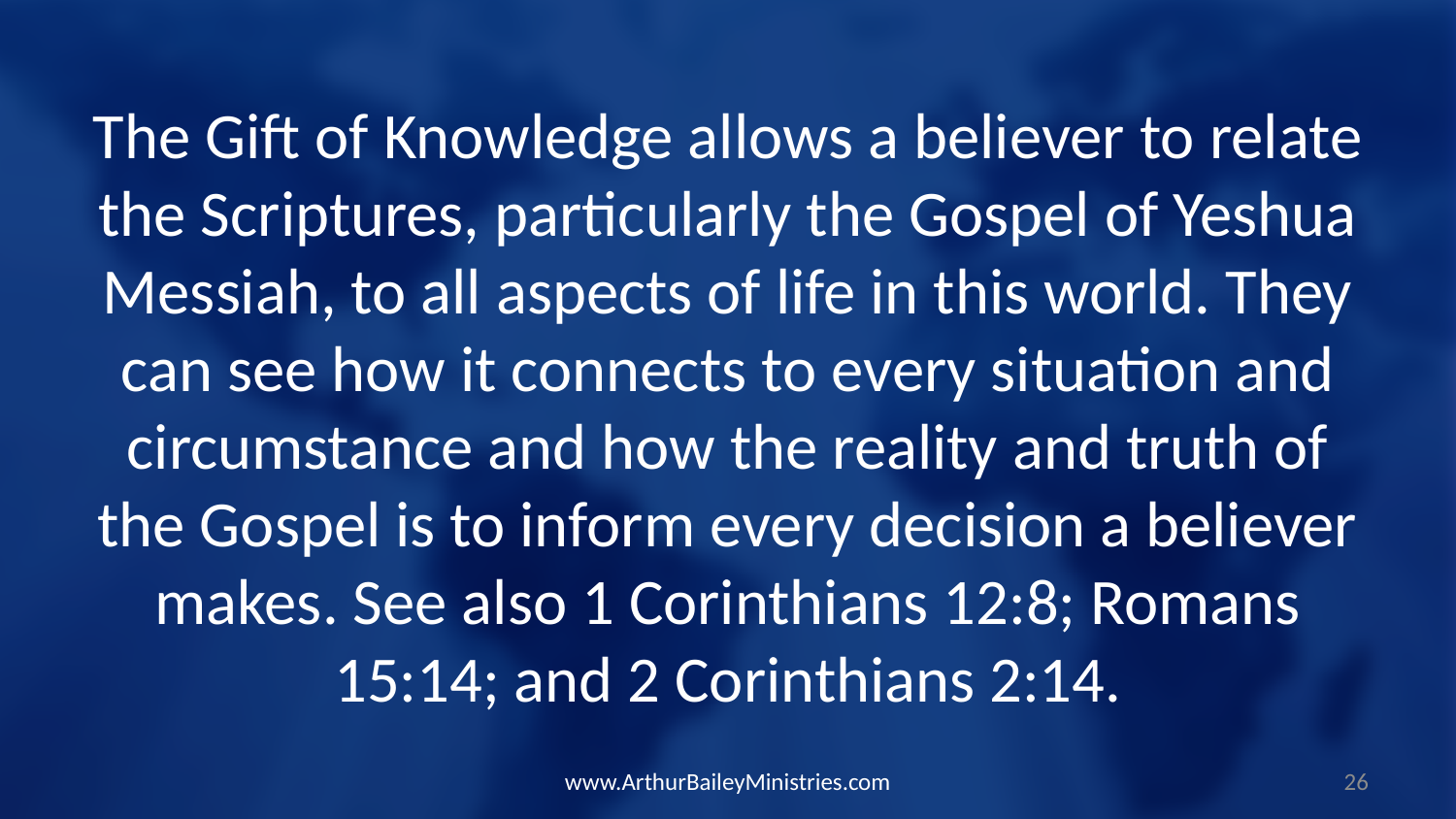

The Gift of Knowledge allows a believer to relate the Scriptures, particularly the Gospel of Yeshua Messiah, to all aspects of life in this world. They can see how it connects to every situation and circumstance and how the reality and truth of the Gospel is to inform every decision a believer makes. See also 1 Corinthians 12:8; Romans 15:14; and 2 Corinthians 2:14.

www.ArthurBaileyMinistries.com
26